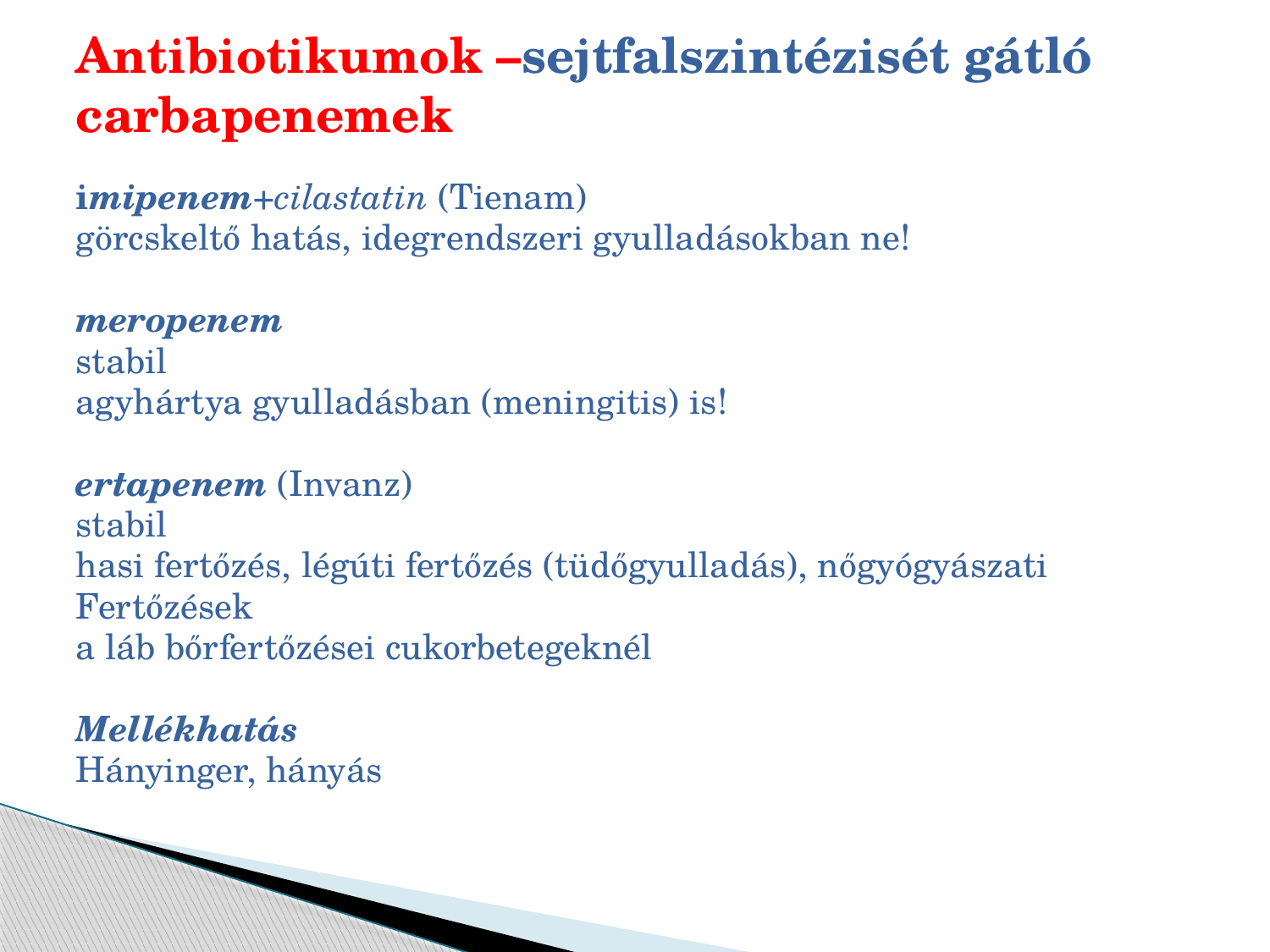

# Antibiotikumok –sejtfalszintézisét gátló carbapenemek
imipenem+cilastatin (Tienam)
görcskeltő hatás, idegrendszeri gyulladásokban ne!

meropenem
stabil
agyhártya gyulladásban (meningitis) is!

ertapenem (Invanz)
stabil
hasi fertőzés, légúti fertőzés (tüdőgyulladás), nőgyógyászati
Fertőzések
a láb bőrfertőzései cukorbetegeknél

Mellékhatás
Hányinger, hányás